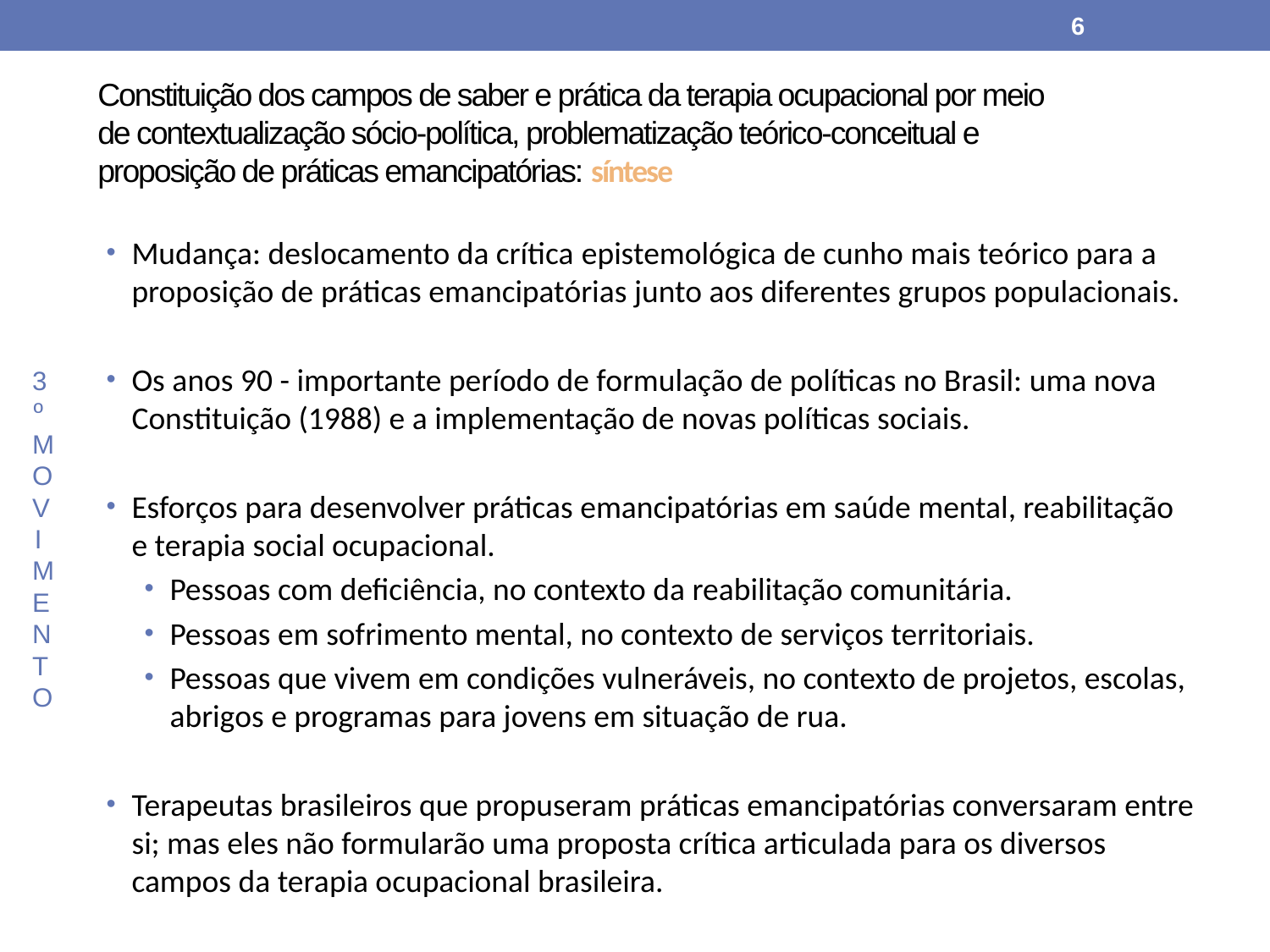

6
# Constituição dos campos de saber e prática da terapia ocupacional por meio de contextualização sócio-política, problematização teórico-conceitual e proposição de práticas emancipatórias: síntese
Mudança: deslocamento da crítica epistemológica de cunho mais teórico para a proposição de práticas emancipatórias junto aos diferentes grupos populacionais.

Os anos 90 - importante período de formulação de políticas no Brasil: uma nova Constituição (1988) e a implementação de novas políticas sociais.

Esforços para desenvolver práticas emancipatórias em saúde mental, reabilitação e terapia social ocupacional.
Pessoas com deficiência, no contexto da reabilitação comunitária.
Pessoas em sofrimento mental, no contexto de serviços territoriais.
Pessoas que vivem em condições vulneráveis, no contexto de projetos, escolas, abrigos e programas para jovens em situação de rua.

Terapeutas brasileiros que propuseram práticas emancipatórias conversaram entre si; mas eles não formularão uma proposta crítica articulada para os diversos campos da terapia ocupacional brasileira.
3º MOVI MENTO